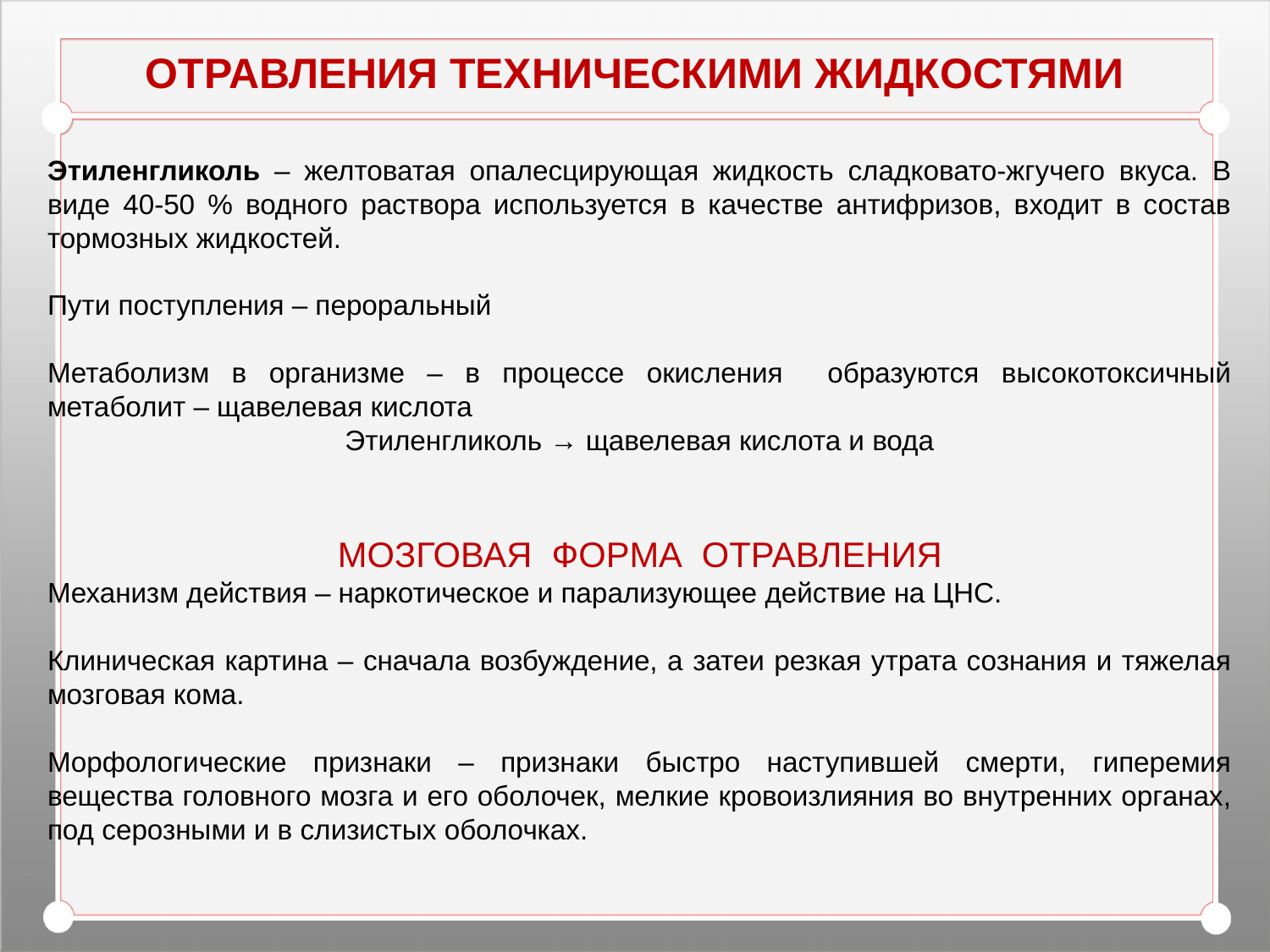

# ОТРАВЛЕНИЯ ТЕХНИЧЕСКИМИ ЖИДКОСТЯМИ
Этиленгликоль – желтоватая опалесцирующая жидкость сладковато-жгучего вкуса. В виде 40-50 % водного раствора используется в качестве антифризов, входит в состав тормозных жидкостей.

Пути поступления – пероральный

Метаболизм в организме – в процессе окисления  образуются высокотоксичный метаболит – щавелевая кислота
Этиленгликоль → щавелевая кислота и вода

МОЗГОВАЯ  ФОРМА  ОТРАВЛЕНИЯ
Механизм действия – наркотическое и парализующее действие на ЦНС.

Клиническая картина – сначала возбуждение, а затеи резкая утрата сознания и тяжелая мозговая кома.

Морфологические признаки – признаки быстро наступившей смерти, гиперемия вещества головного мозга и его оболочек, мелкие кровоизлияния во внутренних органах, под серозными и в слизистых оболочках.